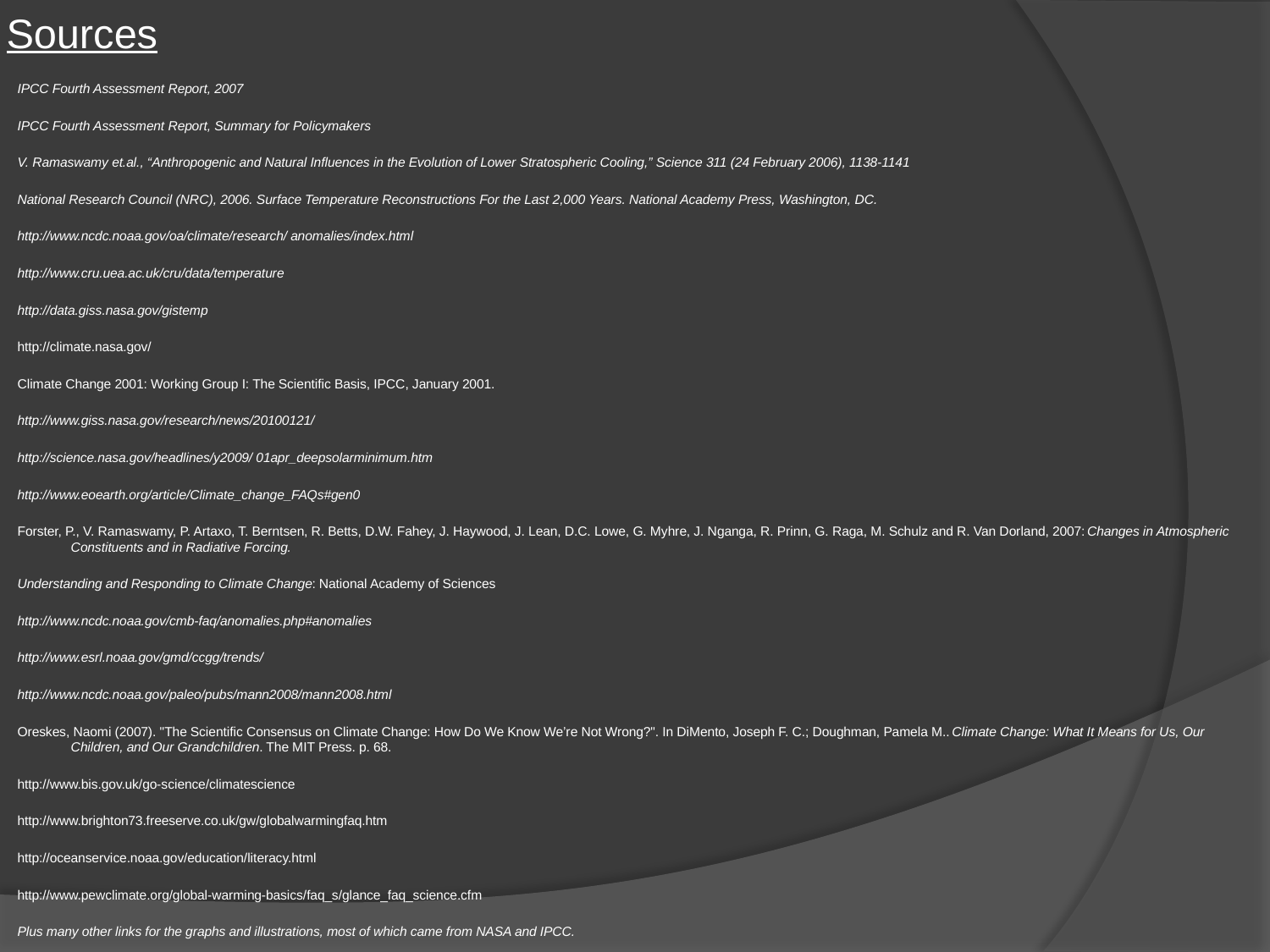

# Sources
IPCC Fourth Assessment Report, 2007

IPCC Fourth Assessment Report, Summary for Policymakers

V. Ramaswamy et.al., “Anthropogenic and Natural Influences in the Evolution of Lower Stratospheric Cooling,” Science 311 (24 February 2006), 1138-1141

National Research Council (NRC), 2006. Surface Temperature Reconstructions For the Last 2,000 Years. National Academy Press, Washington, DC.

http://www.ncdc.noaa.gov/oa/climate/research/ anomalies/index.html

http://www.cru.uea.ac.uk/cru/data/temperature

http://data.giss.nasa.gov/gistemp

http://climate.nasa.gov/

Climate Change 2001: Working Group I: The Scientific Basis, IPCC, January 2001.

http://www.giss.nasa.gov/research/news/20100121/

http://science.nasa.gov/headlines/y2009/ 01apr_deepsolarminimum.htm

http://www.eoearth.org/article/Climate_change_FAQs#gen0

Forster, P., V. Ramaswamy, P. Artaxo, T. Berntsen, R. Betts, D.W. Fahey, J. Haywood, J. Lean, D.C. Lowe, G. Myhre, J. Nganga, R. Prinn, G. Raga, M. Schulz and R. Van Dorland, 2007: Changes in Atmospheric Constituents and in Radiative Forcing.

Understanding and Responding to Climate Change: National Academy of Sciences

http://www.ncdc.noaa.gov/cmb-faq/anomalies.php#anomalies

http://www.esrl.noaa.gov/gmd/ccgg/trends/

http://www.ncdc.noaa.gov/paleo/pubs/mann2008/mann2008.html

Oreskes, Naomi (2007). "The Scientific Consensus on Climate Change: How Do We Know We’re Not Wrong?". In DiMento, Joseph F. C.; Doughman, Pamela M.. Climate Change: What It Means for Us, Our Children, and Our Grandchildren. The MIT Press. p. 68.

http://www.bis.gov.uk/go-science/climatescience

http://www.brighton73.freeserve.co.uk/gw/globalwarmingfaq.htm

http://oceanservice.noaa.gov/education/literacy.html

http://www.pewclimate.org/global-warming-basics/faq_s/glance_faq_science.cfm

Plus many other links for the graphs and illustrations, most of which came from NASA and IPCC.